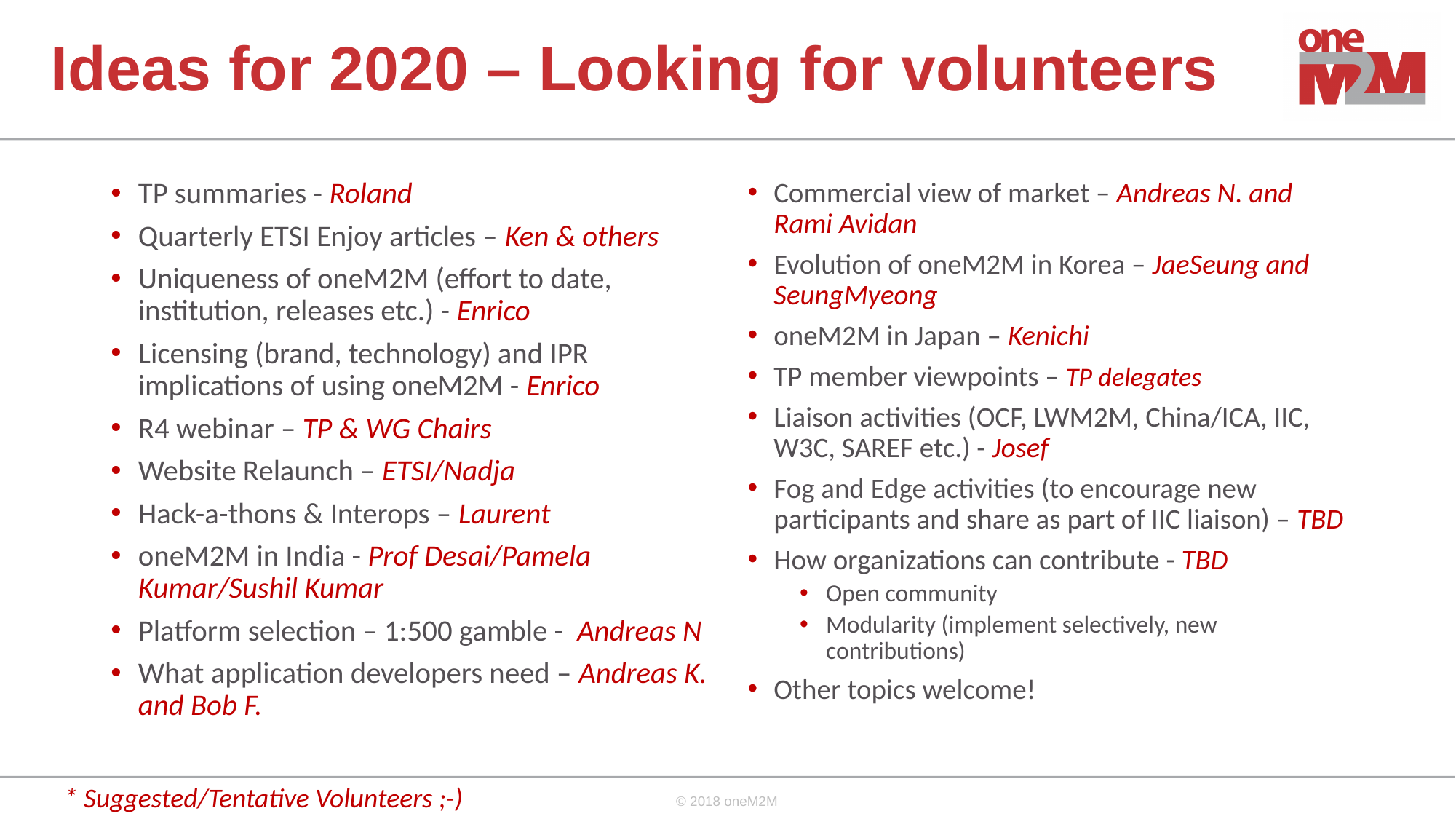

# Ideas for 2020 – Looking for volunteers
TP summaries - Roland
Quarterly ETSI Enjoy articles – Ken & others
Uniqueness of oneM2M (effort to date, institution, releases etc.) - Enrico
Licensing (brand, technology) and IPR implications of using oneM2M - Enrico
R4 webinar – TP & WG Chairs
Website Relaunch – ETSI/Nadja
Hack-a-thons & Interops – Laurent
oneM2M in India - Prof Desai/Pamela Kumar/Sushil Kumar
Platform selection – 1:500 gamble -  Andreas N
What application developers need – Andreas K. and Bob F.

Commercial view of market – Andreas N. and Rami Avidan
Evolution of oneM2M in Korea – JaeSeung and SeungMyeong
oneM2M in Japan – Kenichi
TP member viewpoints – TP delegates
Liaison activities (OCF, LWM2M, China/ICA, IIC, W3C, SAREF etc.) - Josef
Fog and Edge activities (to encourage new participants and share as part of IIC liaison) – TBD
How organizations can contribute - TBD
Open community
Modularity (implement selectively, new contributions)
Other topics welcome!
* Suggested/Tentative Volunteers ;-)